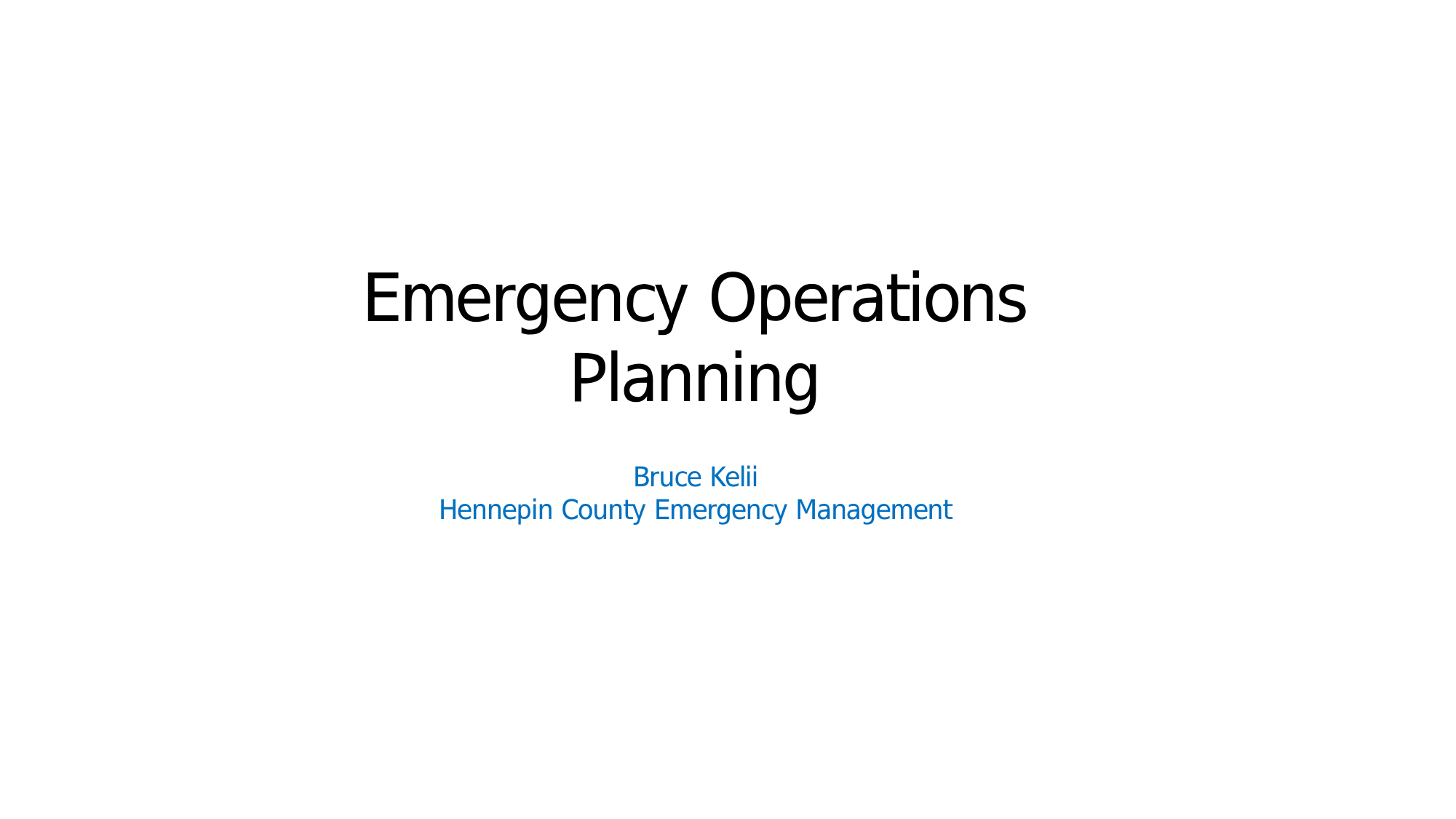

Emergency Operations Planning
Bruce Kelii
Hennepin County Emergency Management